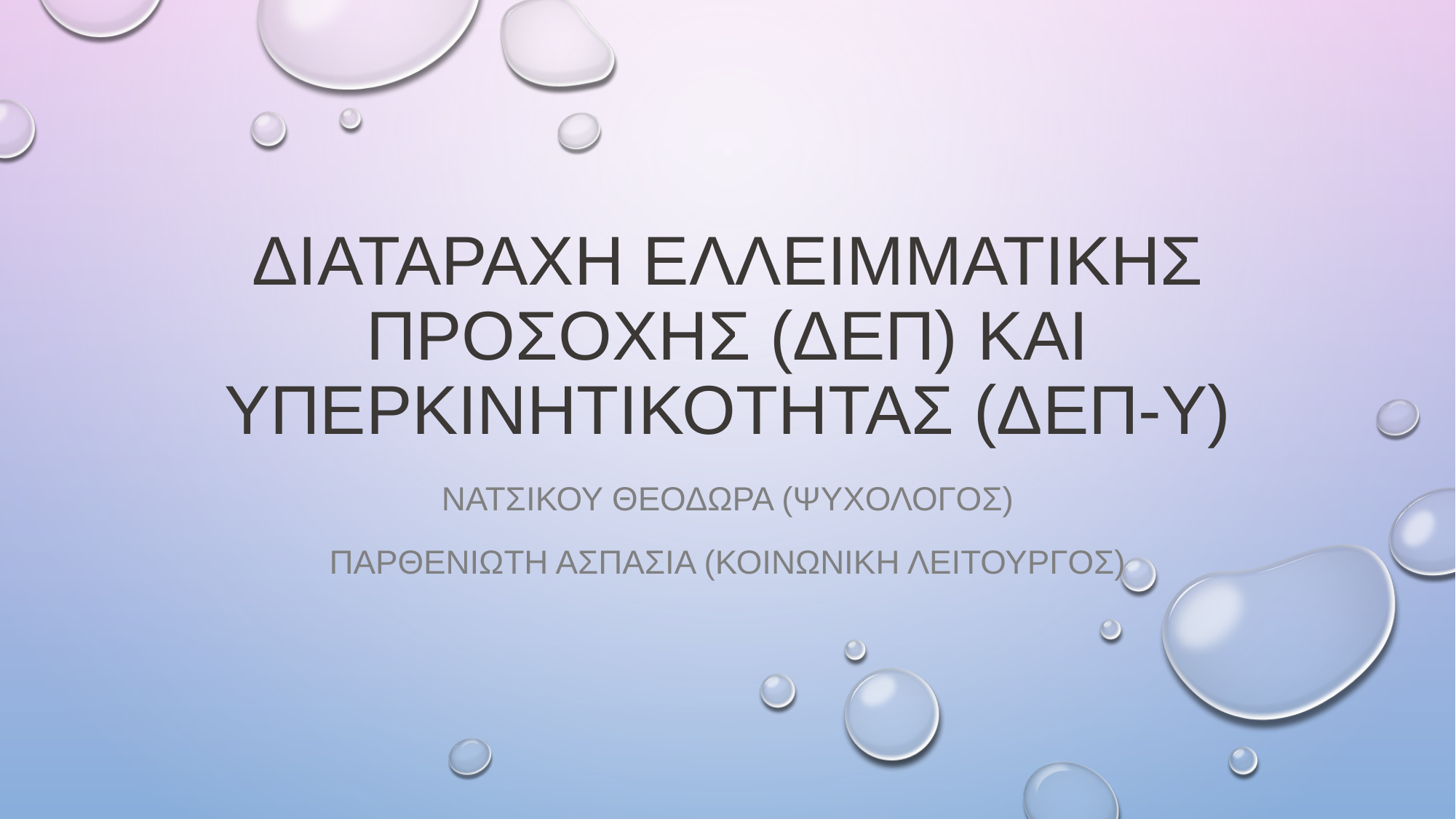

# ΔΙΑΤΑΡΑΧΗ ΕΛΛΕΙΜΜΑΤΙΚΗΣ ΠΡΟΣΟΧΗΣ (ΔΕΠ) ΚΑΙ ΥΠΕΡΚΙΝΗΤΙΚΟΤΗΤΑΣ (ΔΕΠ-Υ)
ΝΑΤΣΙΚΟΥ ΘΕΟΔΩΡΑ (ΨΥΧΟΛΟΓΟΣ)
ΠΑΡΘΕΝΙΩΤΗ ΑΣΠΑΣΙΑ (ΚΟΙΝΩΝΙΚΗ ΛΕΙΤΟΥΡΓΟΣ)